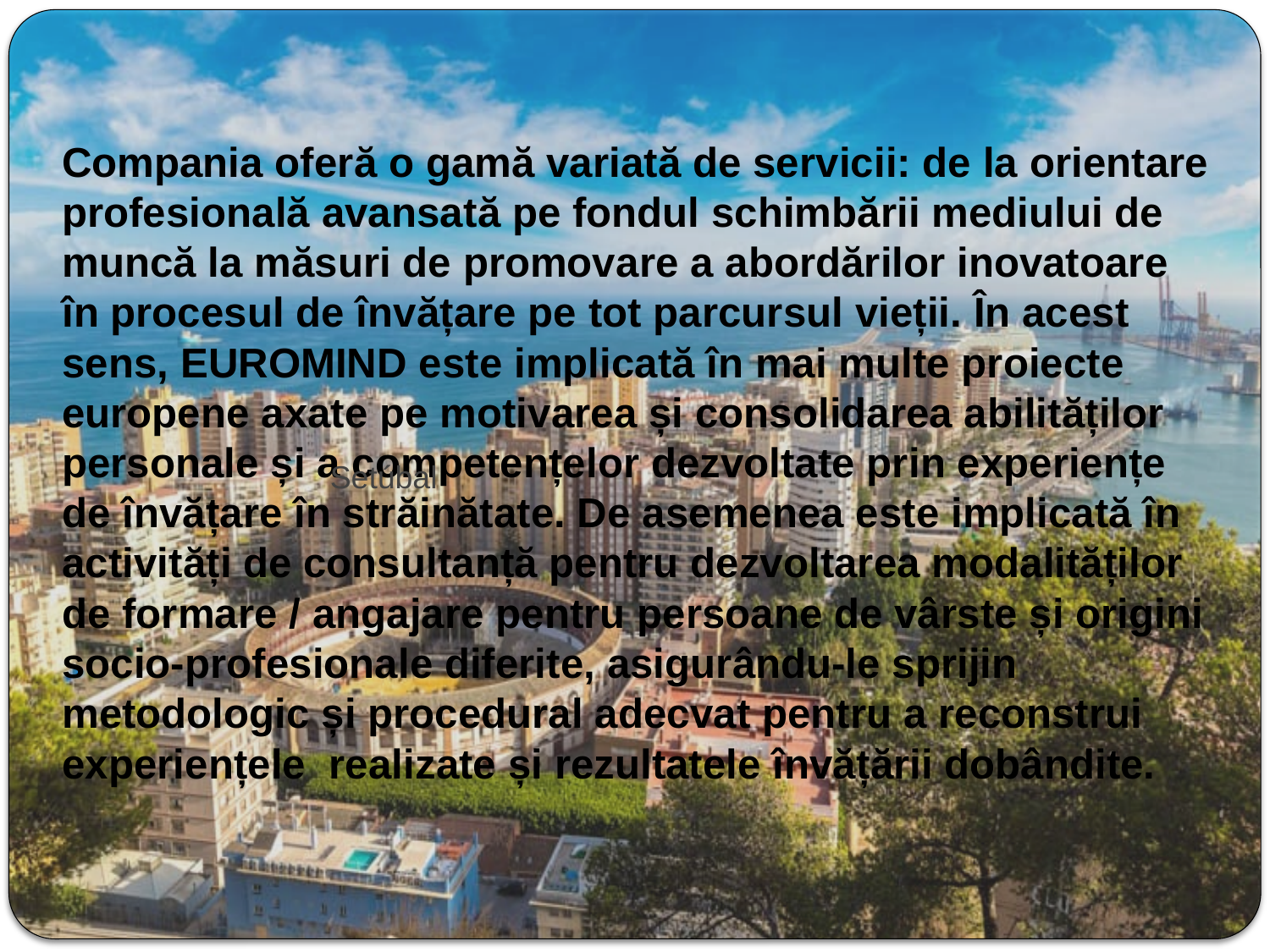

Compania oferă o gamă variată de servicii: de la orientare profesională avansată pe fondul schimbării mediului de muncă la măsuri de promovare a abordărilor inovatoare în procesul de învățare pe tot parcursul vieții. În acest sens, EUROMIND este implicată în mai multe proiecte europene axate pe motivarea și consolidarea abilităților personale și a competențelor dezvoltate prin experiențe de învățare în străinătate. De asemenea este implicată în activități de consultanță pentru dezvoltarea modalităților de formare / angajare pentru persoane de vârste și origini socio-profesionale diferite, asigurându-le sprijin metodologic și procedural adecvat pentru a reconstrui experiențele  realizate și rezultatele învățării dobândite.

Setúbal